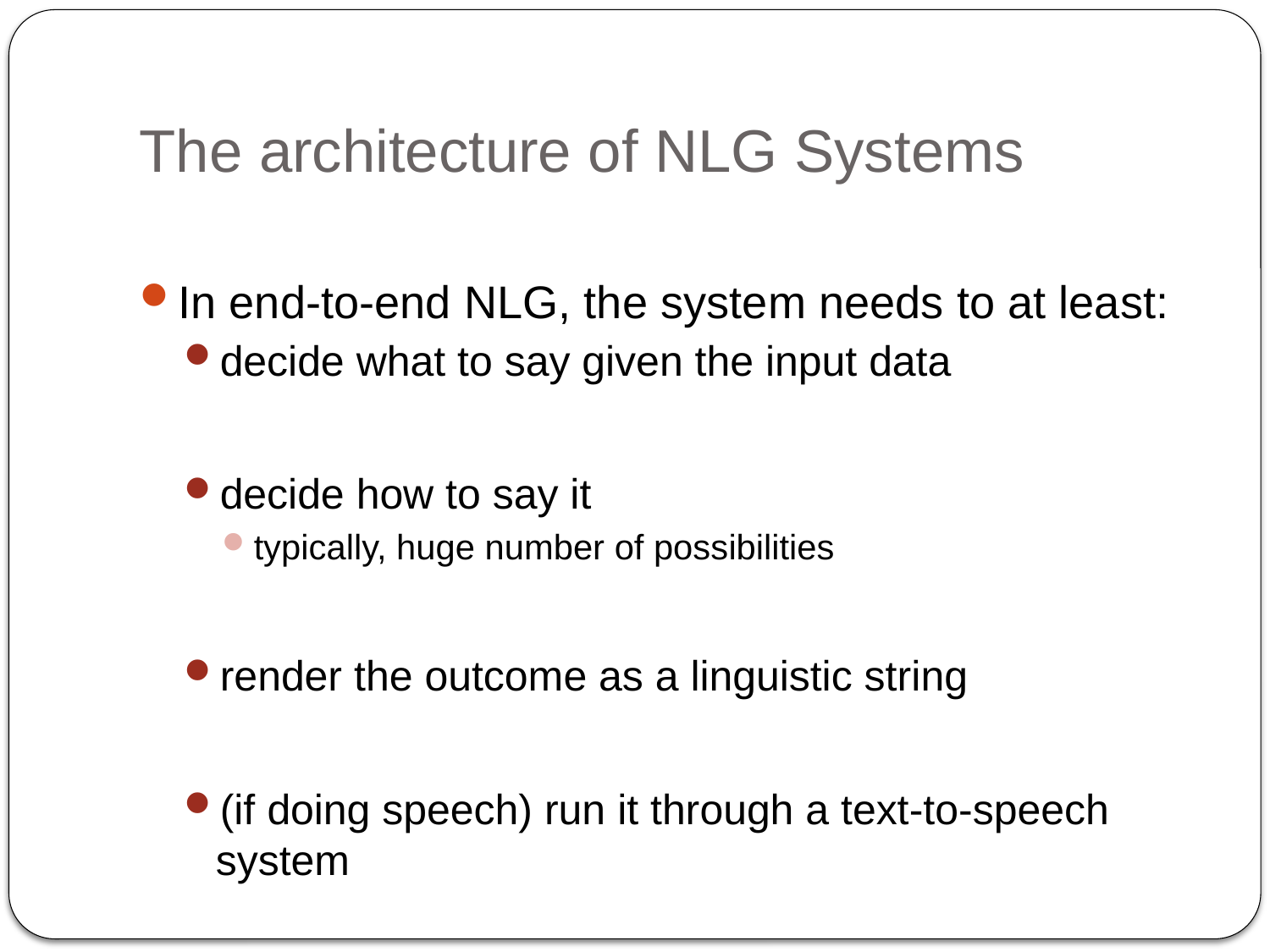

# The architecture of NLG Systems

In end-to-end NLG, the system needs to at least:
decide what to say given the input data

decide how to say it
typically, huge number of possibilities

render the outcome as a linguistic string

(if doing speech) run it through a text-to-speech system